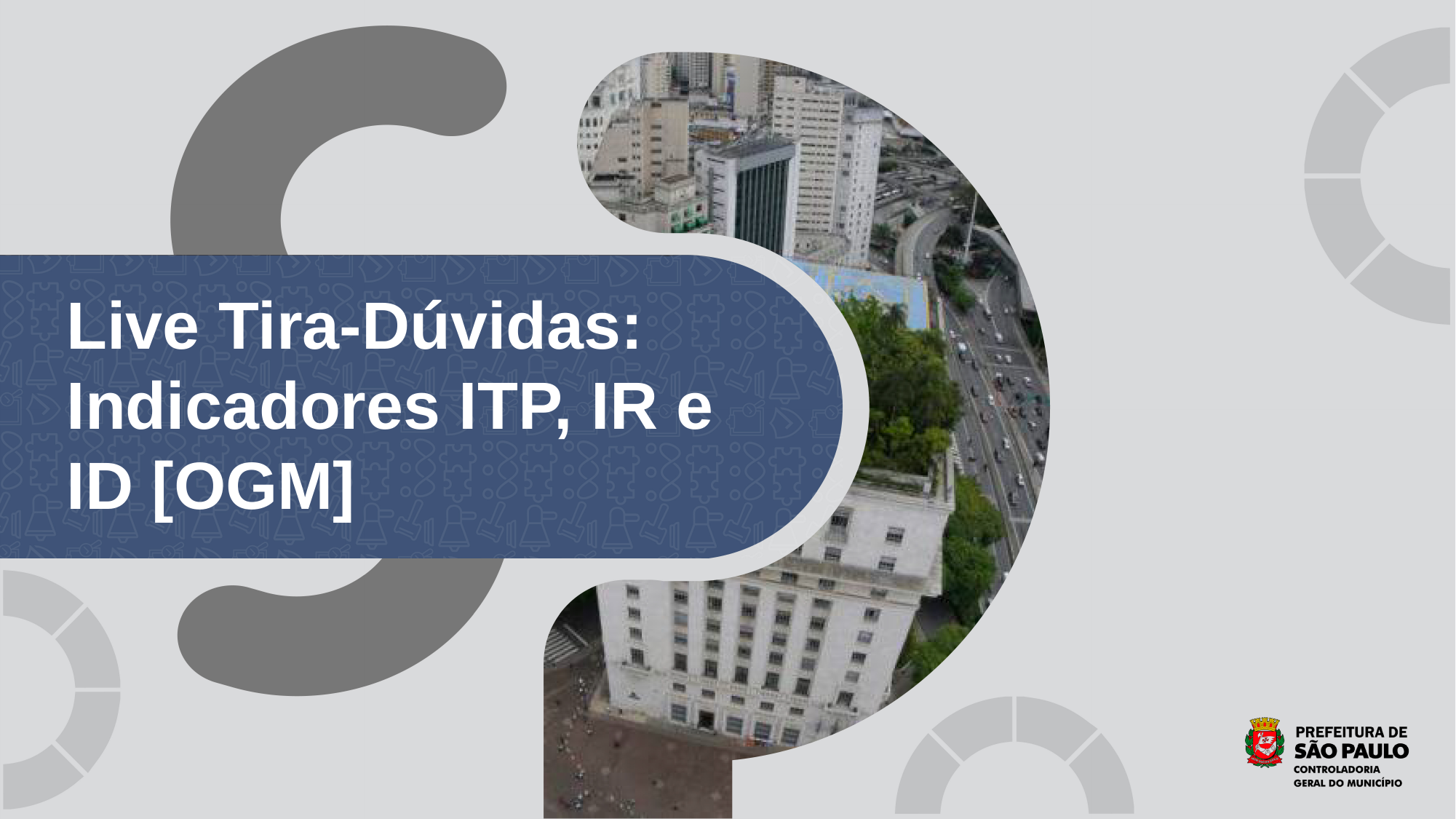

Live Tira-Dúvidas:
Indicadores ITP, IR e ID [OGM]